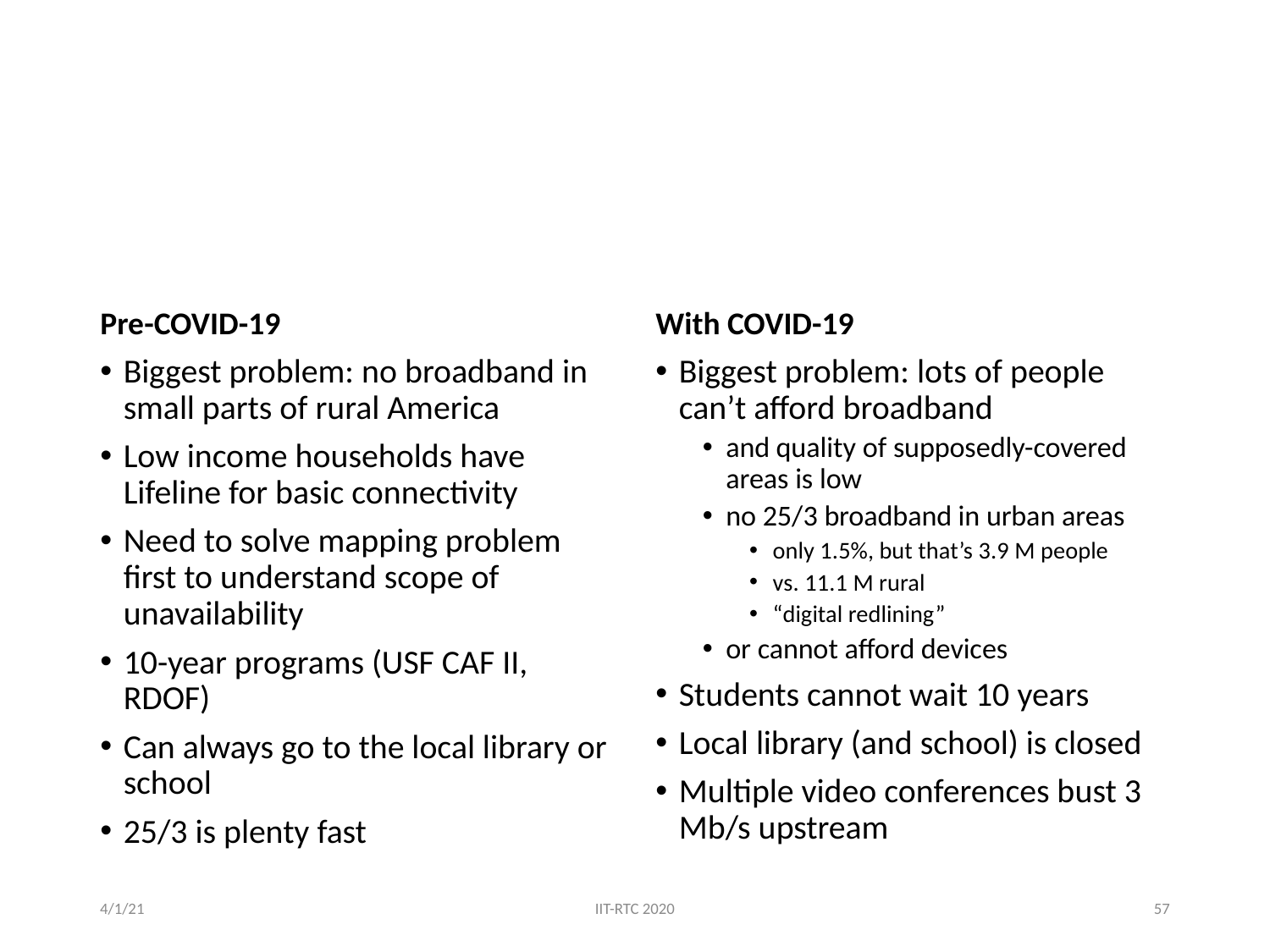

# COVID-19 changed thinking
Pre-COVID-19
With COVID-19
Biggest problem: no broadband in small parts of rural America
Low income households have Lifeline for basic connectivity
Need to solve mapping problem first to understand scope of unavailability
10-year programs (USF CAF II, RDOF)
Can always go to the local library or school
25/3 is plenty fast

Biggest problem: lots of people can’t afford broadband
and quality of supposedly-covered areas is low
no 25/3 broadband in urban areas
only 1.5%, but that’s 3.9 M people
vs. 11.1 M rural
“digital redlining”
or cannot afford devices
Students cannot wait 10 years
Local library (and school) is closed
Multiple video conferences bust 3 Mb/s upstream

4/1/21
IIT-RTC 2020
57